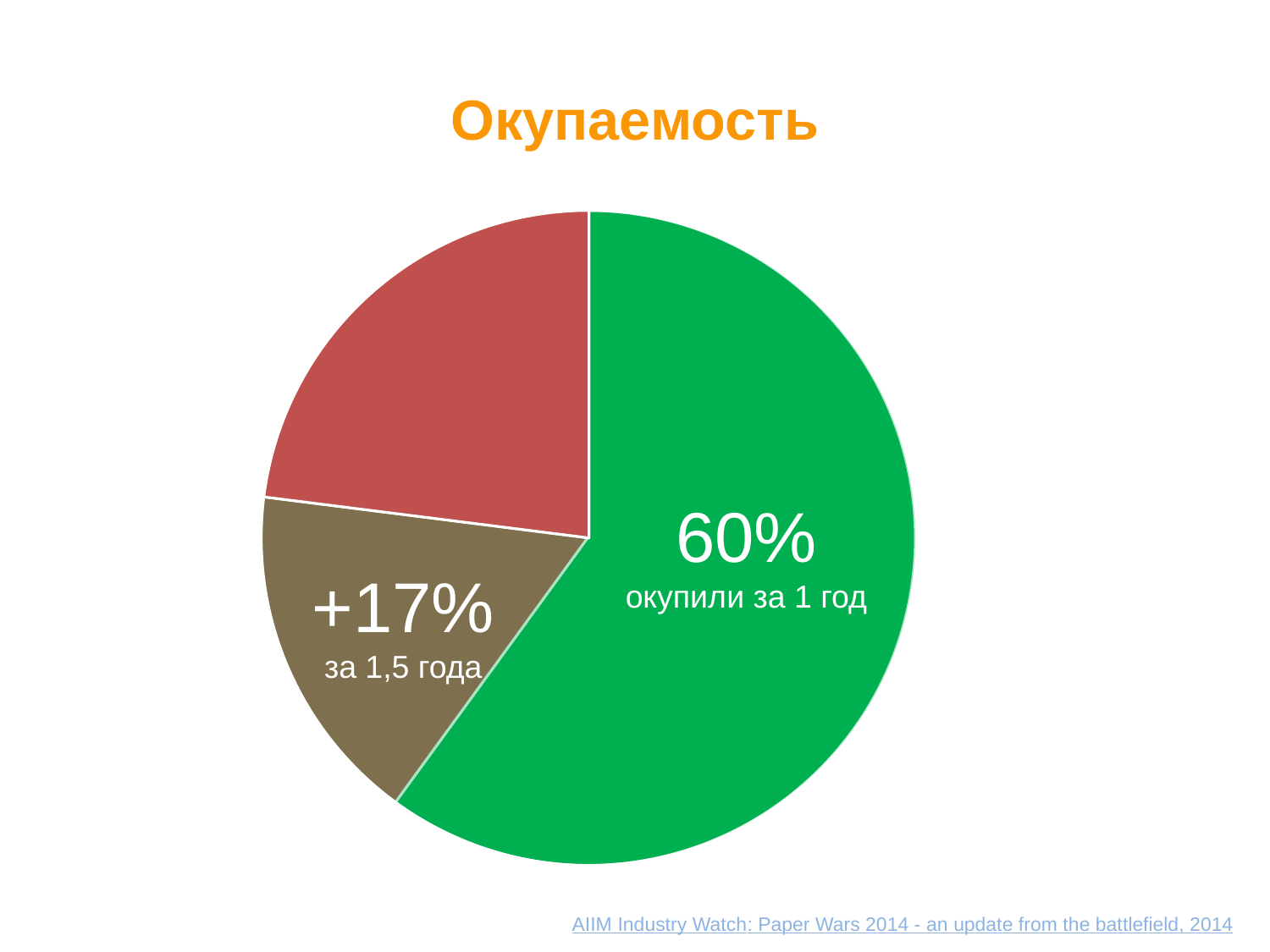

Окупаемость

### Chart

| Category | Продажи |
|---|---|
| Кв. 1 | 60.0 |
| Кв. 2 | 40.0 |

### Chart

| Category | Продажи |
|---|---|
| Кв. 1 | 77.0 |
| Кв. 2 | 23.0 |
60%
окупили за 1 год
+17%
за 1,5 года
AIIM Industry Watch: Paper Wars 2014 - an update from the battlefield, 2014